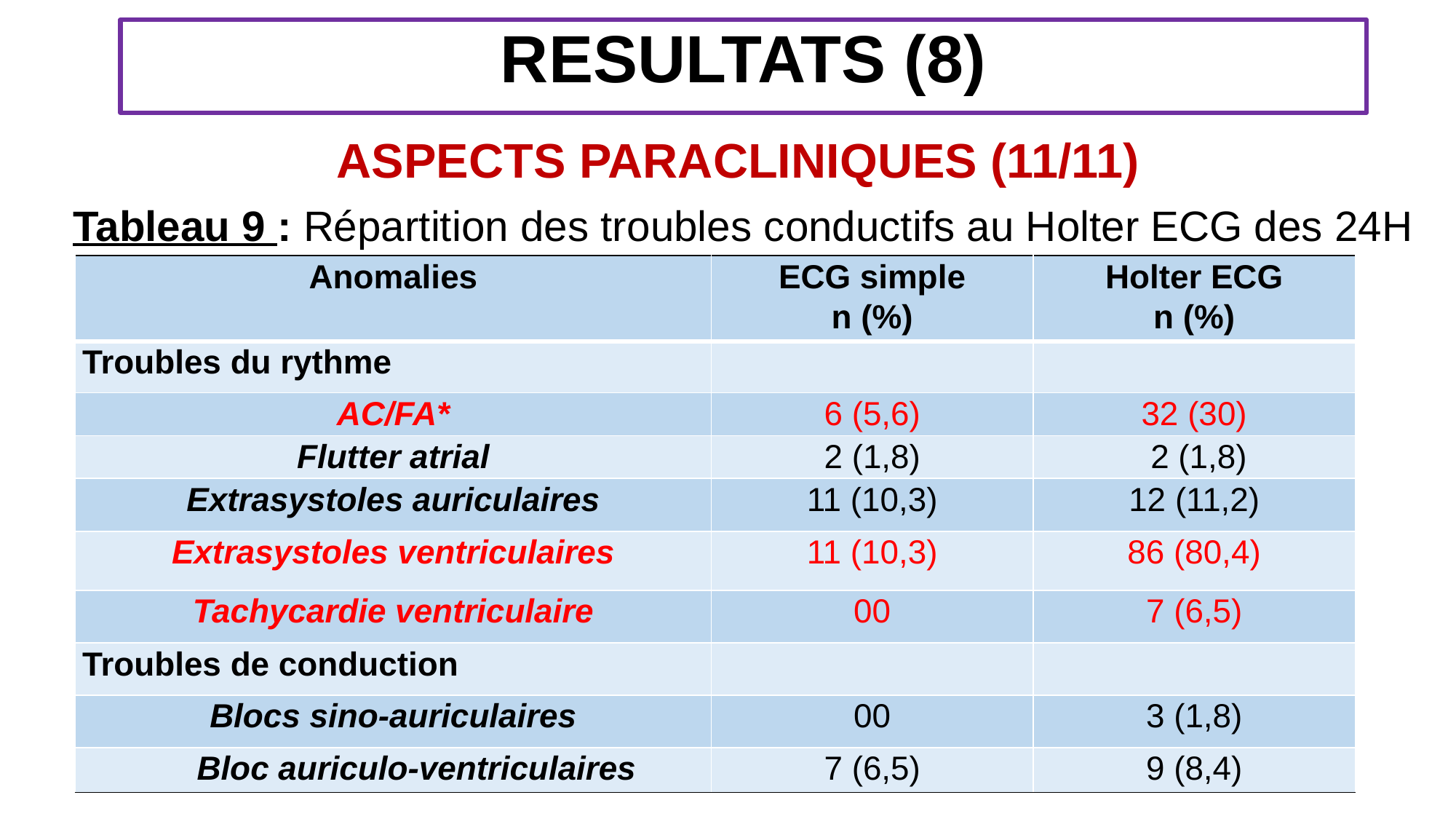

RESULTATS (8)
ASPECTS PARACLINIQUES (11/11)
Tableau 9 : Répartition des troubles conductifs au Holter ECG des 24H
| Anomalies | ECG simple n (%) | Holter ECG n (%) |
| --- | --- | --- |
| Troubles du rythme |  |  |
| AC/FA\* | 6 (5,6) | 32 (30) |
| Flutter atrial | 2 (1,8) | 2 (1,8) |
| Extrasystoles auriculaires | 11 (10,3) | 12 (11,2) |
| Extrasystoles ventriculaires | 11 (10,3) | 86 (80,4) |
| Tachycardie ventriculaire | 00 | 7 (6,5) |
| Troubles de conduction |  |  |
| Blocs sino-auriculaires | 00 | 3 (1,8) |
| Bloc auriculo-ventriculaires | 7 (6,5) | 9 (8,4) |
11